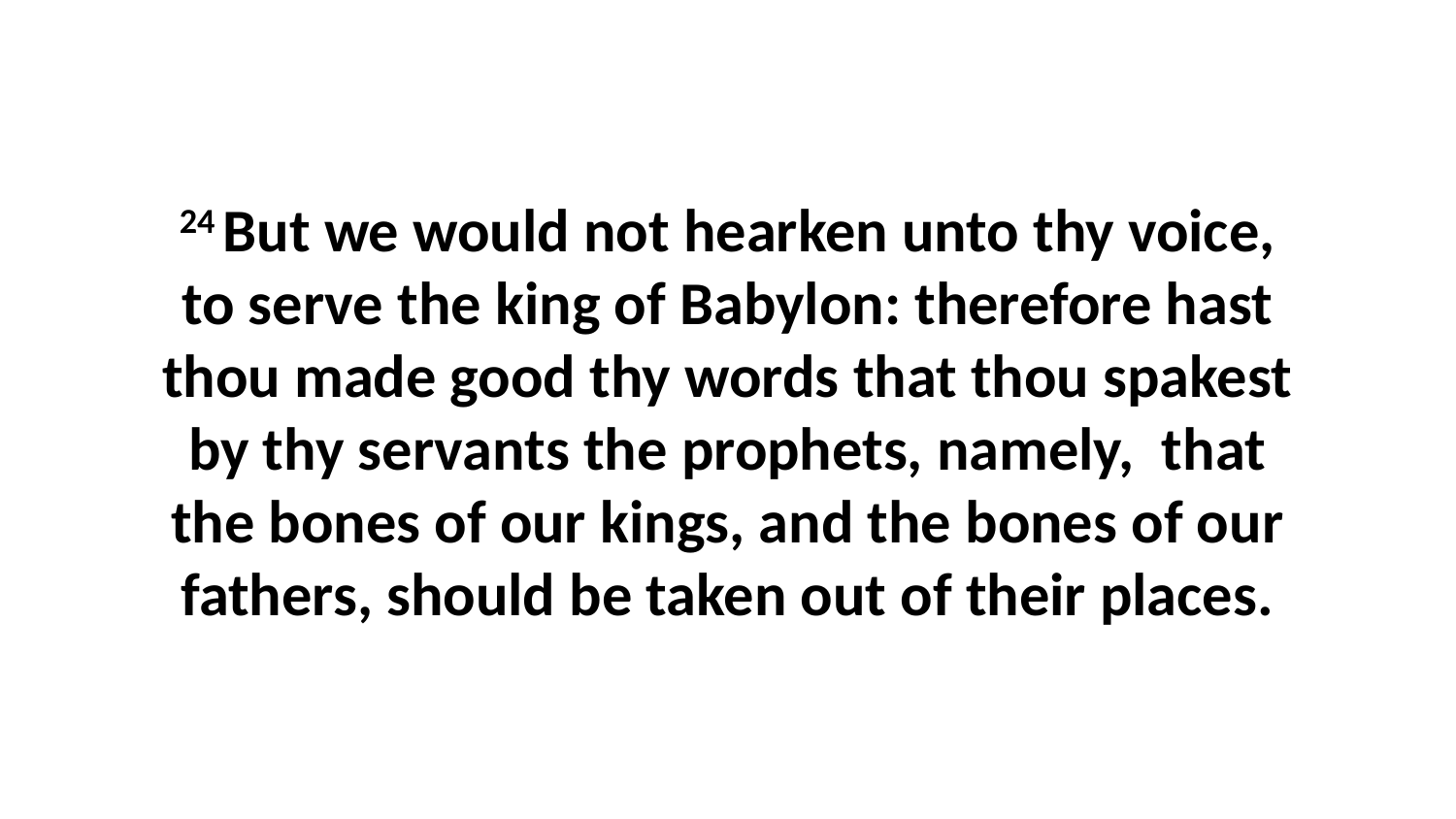

24 But we would not hearken unto thy voice, to serve the king of Babylon: therefore hast thou made good thy words that thou spakest by thy servants the prophets, namely,  that the bones of our kings, and the bones of our fathers, should be taken out of their places.